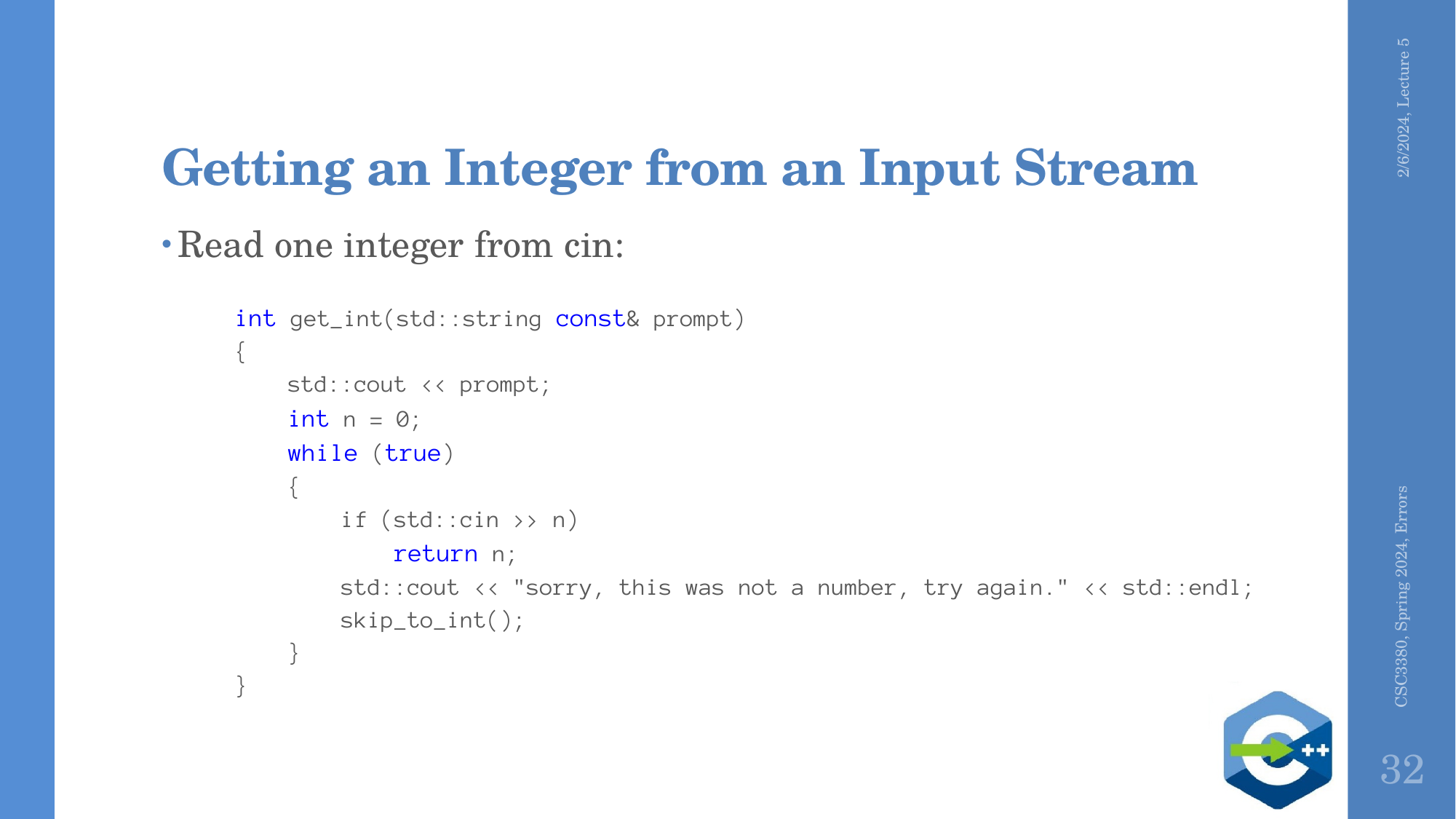

# Getting an Integer from an Input Stream
2/6/2024, Lecture 5
Read one integer from cin:

int get_int(std::string const& prompt)
{
    std::cout << prompt;
    int n = 0;
    while (true)
    {
        if (std::cin >> n)
            return n;
        std::cout << "sorry, this was not a number, try again." << std::endl;
        skip_to_int();
    }
}

CSC3380, Spring 2024, Errors
32